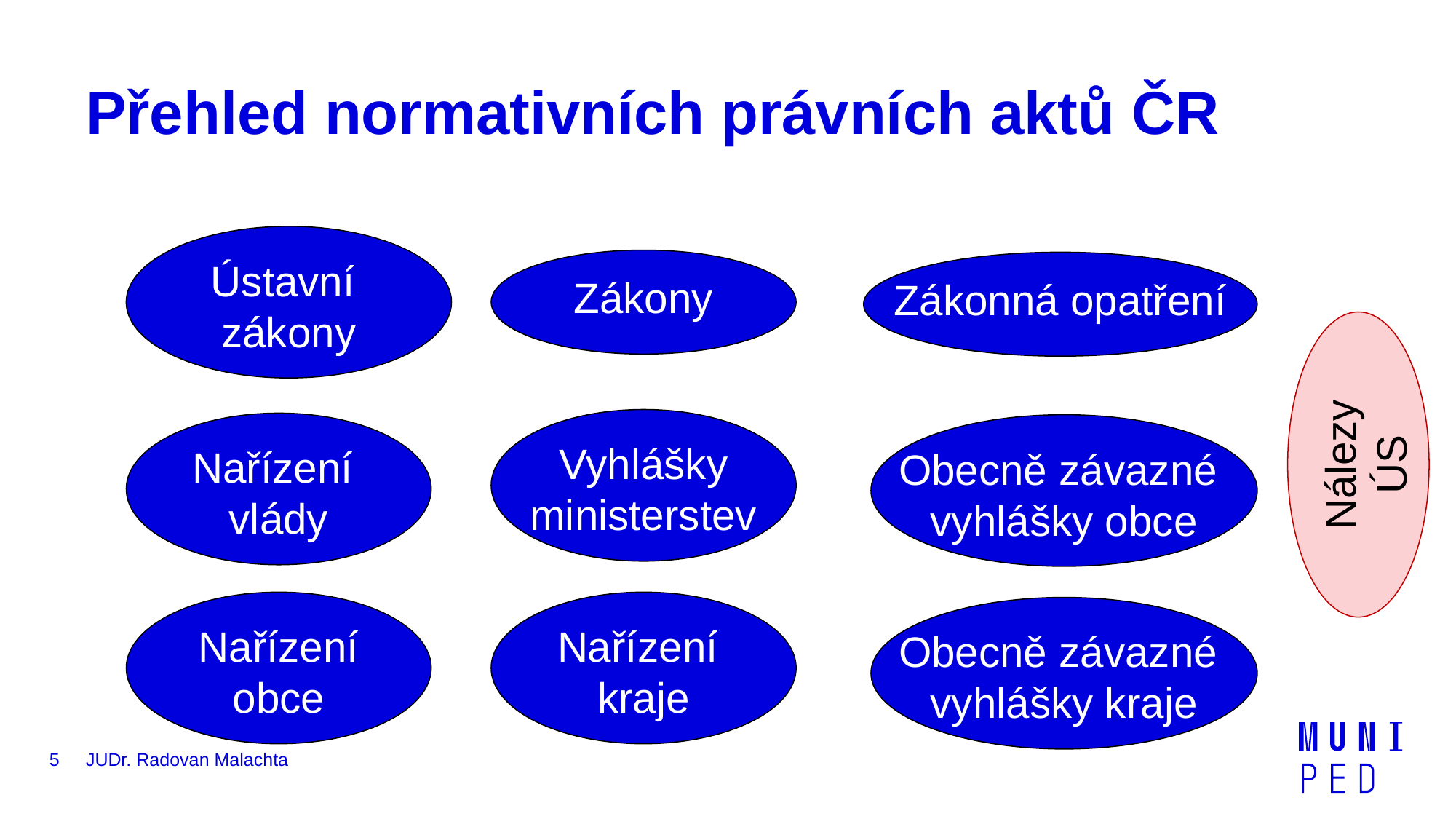

# Přehled normativních právních aktů ČR
Ústavní
zákony
Zákony
Zákonná opatření
Nálezy
ÚS
Vyhlášky
ministerstev
Nařízení
vlády
Obecně závazné
vyhlášky obce
Nařízení
obce
Nařízení
kraje
Obecně závazné
vyhlášky kraje
5
JUDr. Radovan Malachta